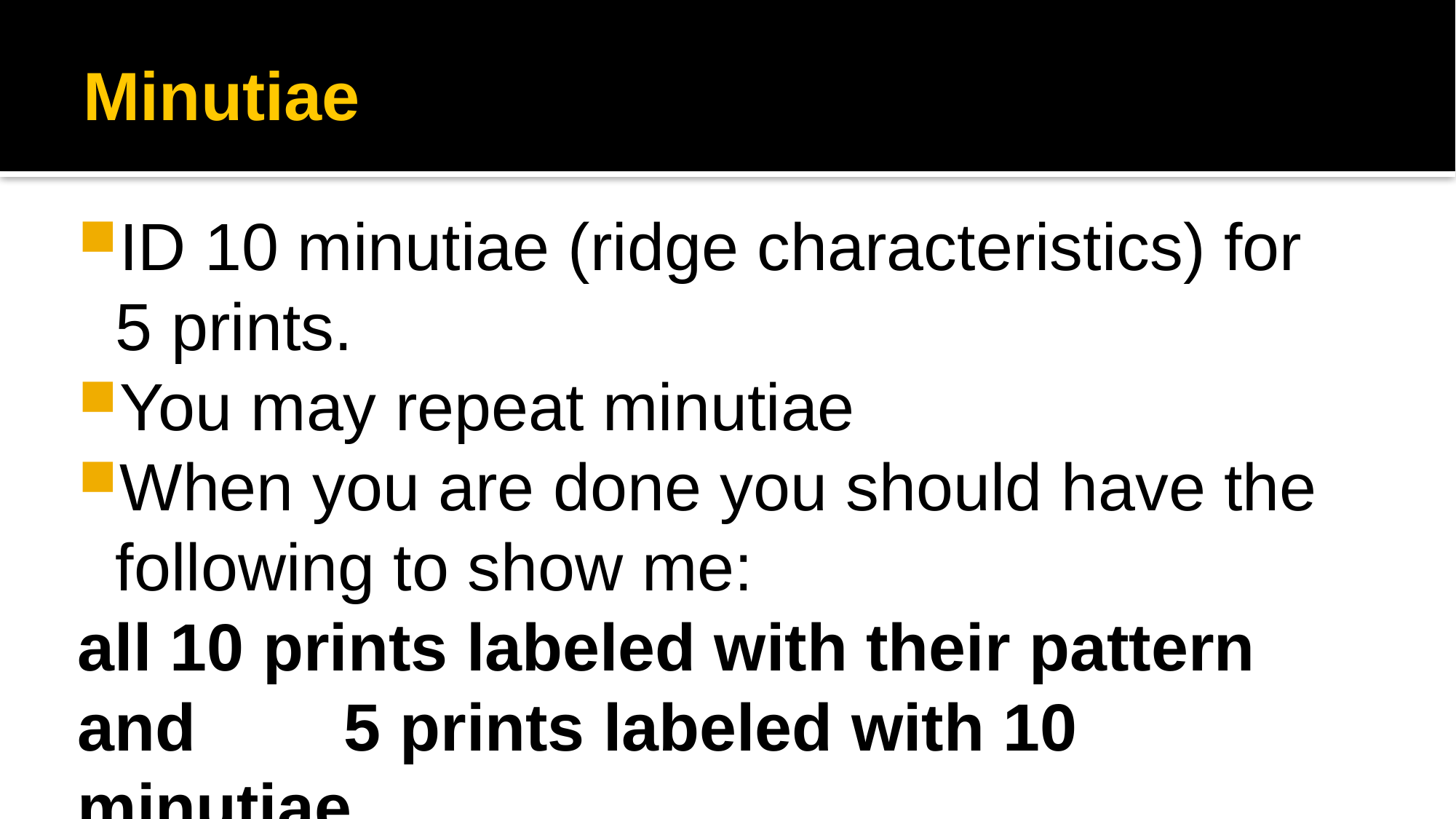

# Minutiae
ID 10 minutiae (ridge characteristics) for 5 prints.
You may repeat minutiae
When you are done you should have the following to show me:
all 10 prints labeled with their pattern and        5 prints labeled with 10 minutiae